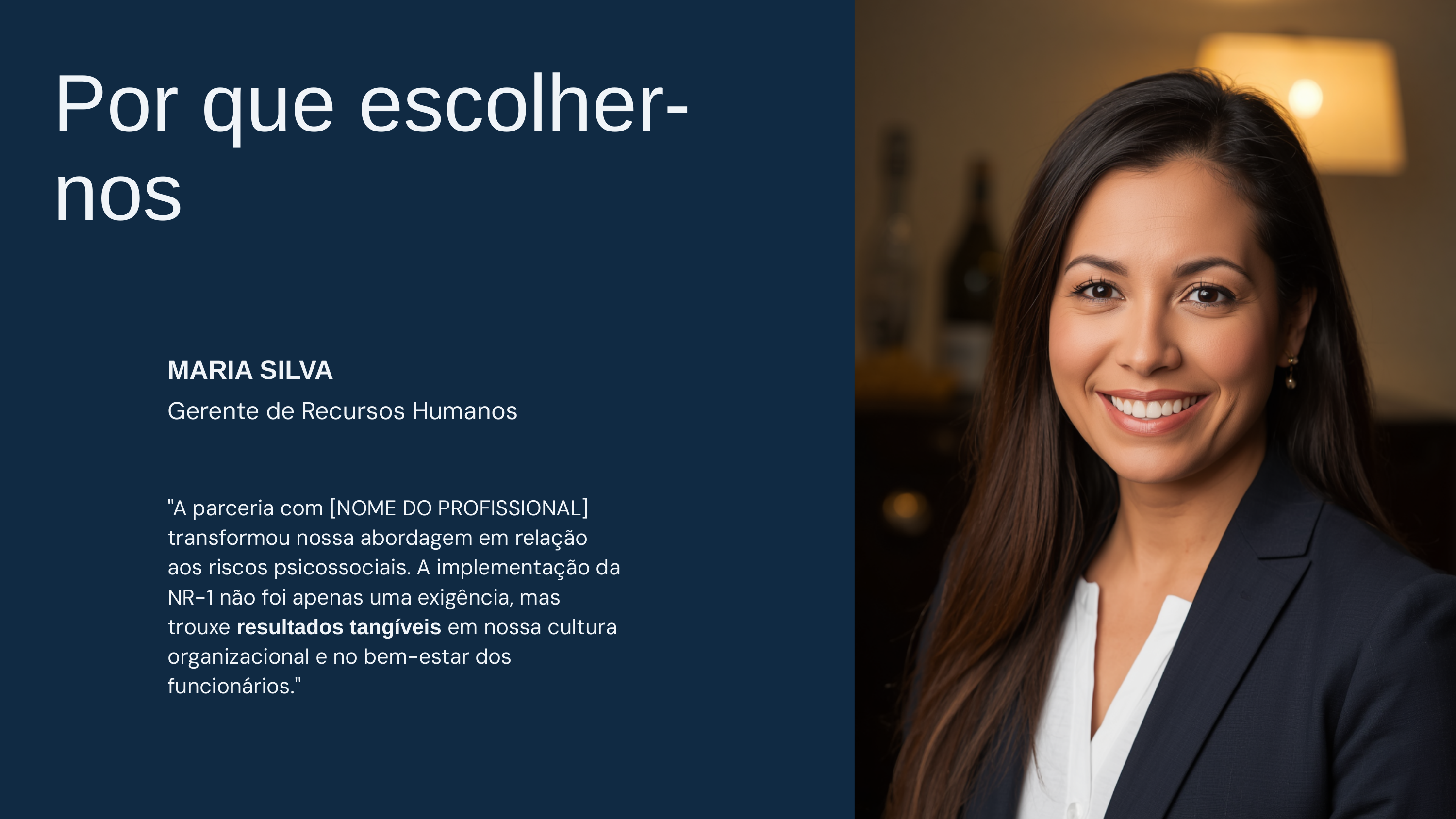

Por que escolher-nos
MARIA SILVA
Gerente de Recursos Humanos
"A parceria com [NOME DO PROFISSIONAL] transformou nossa abordagem em relação aos riscos psicossociais. A implementação da NR-1 não foi apenas uma exigência, mas trouxe resultados tangíveis em nossa cultura organizacional e no bem-estar dos funcionários."